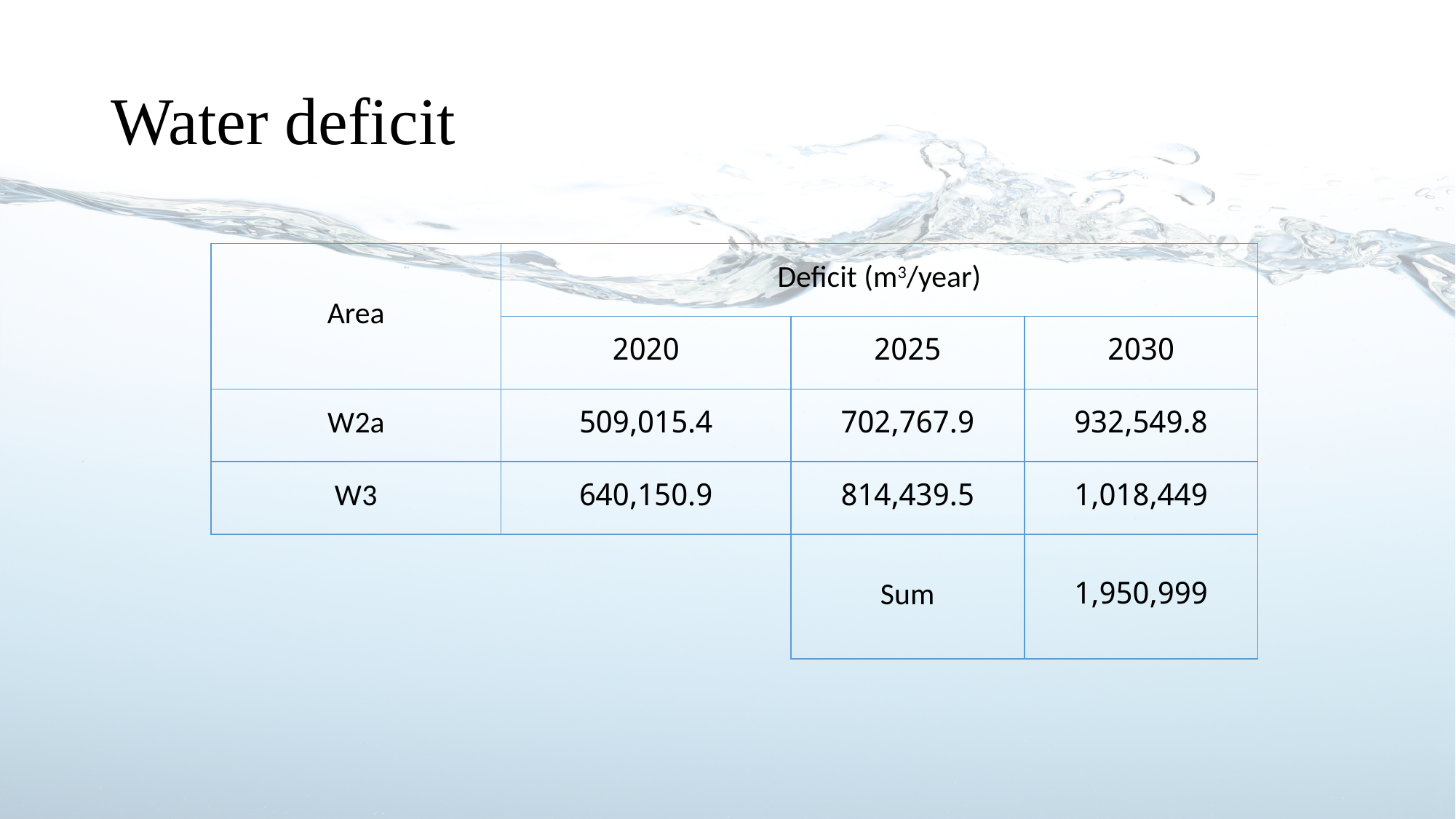

# Water deficit

| Area | Deficit (m3/year) |  |  |
| --- | --- | --- | --- |
|  | 2020 | 2025 | 2030 |
| W2a | 509,015.4 | 702,767.9 | 932,549.8 |
| W3 | 640,150.9 | 814,439.5 | 1,018,449 |
|  |  | Sum | 1,950,999 |